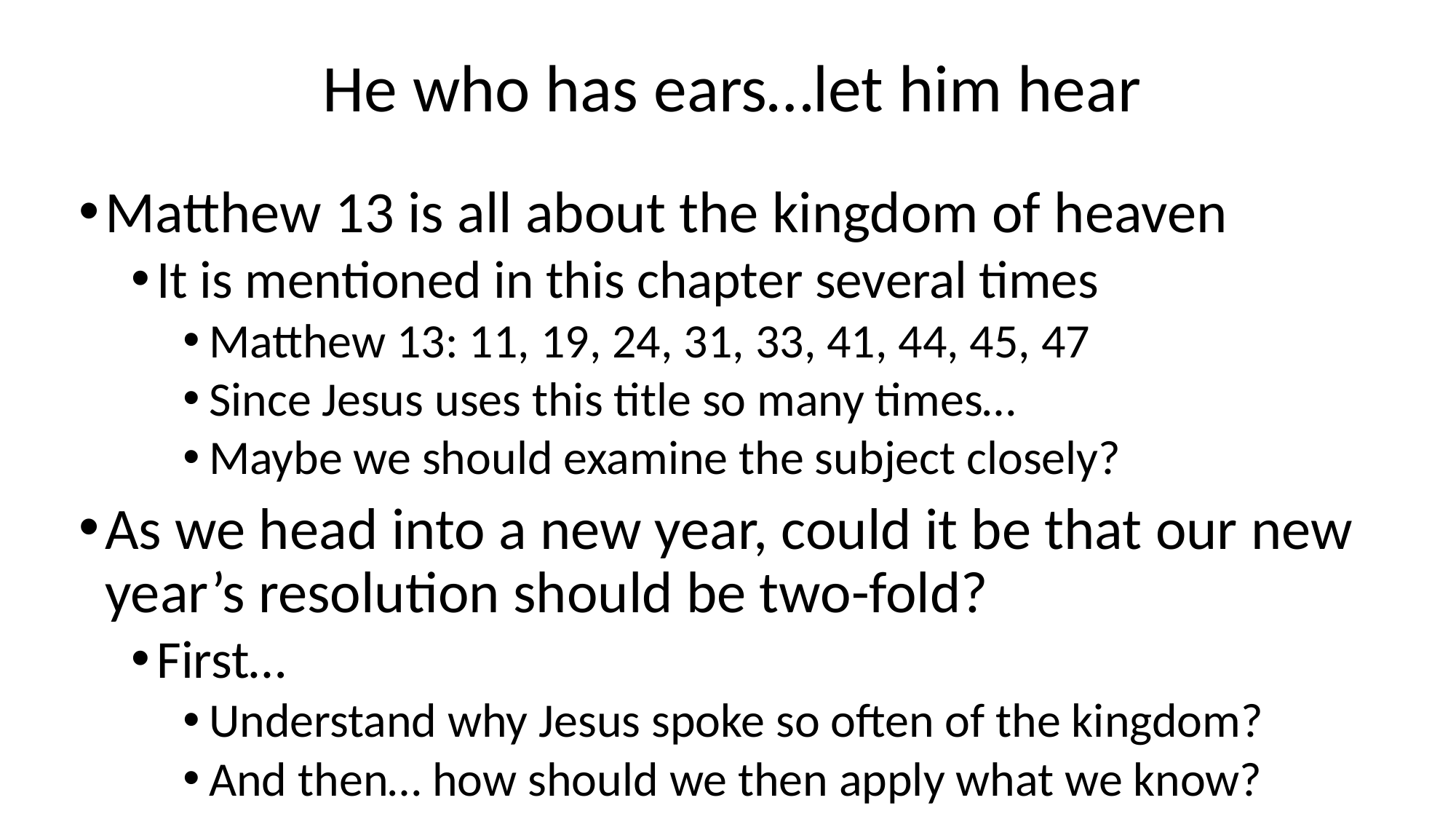

# He who has ears…let him hear
Matthew 13 is all about the kingdom of heaven
It is mentioned in this chapter several times
Matthew 13: 11, 19, 24, 31, 33, 41, 44, 45, 47
Since Jesus uses this title so many times…
Maybe we should examine the subject closely?
As we head into a new year, could it be that our new year’s resolution should be two-fold?
First…
Understand why Jesus spoke so often of the kingdom?
And then… how should we then apply what we know?